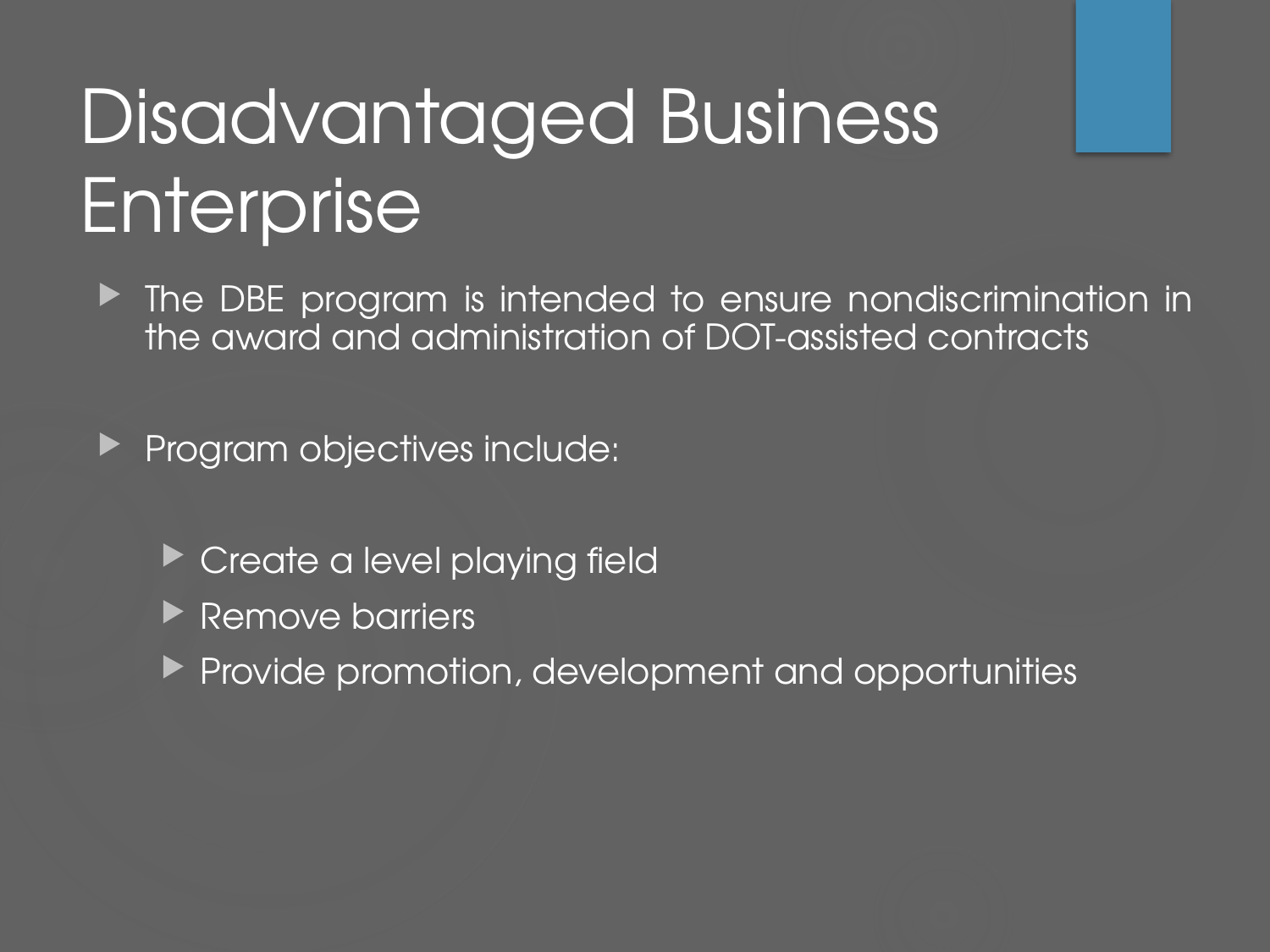

# Disadvantaged Business Enterprise
The DBE program is intended to ensure nondiscrimination in the award and administration of DOT-assisted contracts

Program objectives include:

Create a level playing field
Remove barriers
Provide promotion, development and opportunities